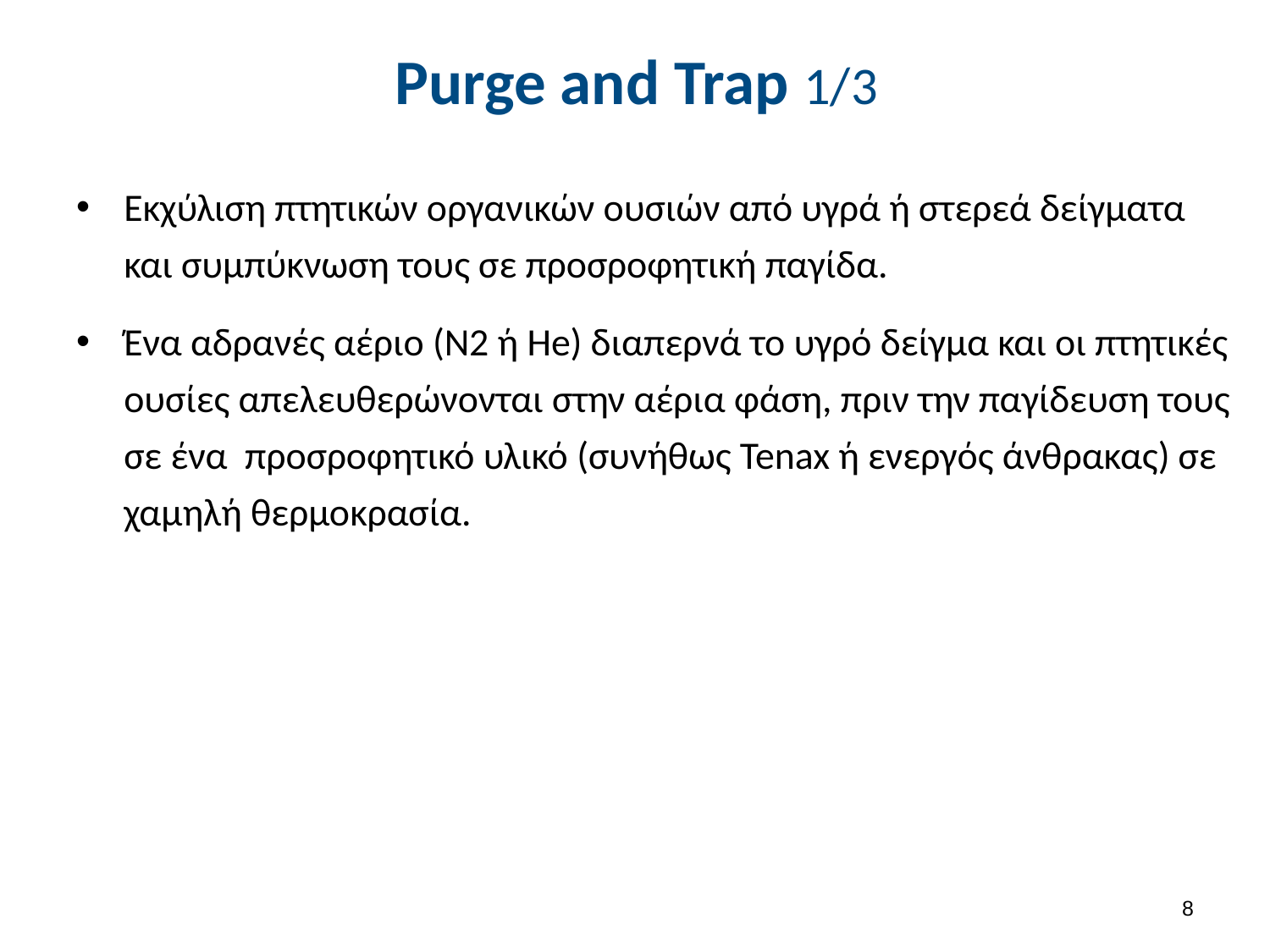

# Purge and Trap 1/3
Εκχύλιση πτητικών οργανικών ουσιών από υγρά ή στερεά δείγματα και συμπύκνωση τους σε προσροφητική παγίδα.
Ένα αδρανές αέριο (N2 ή He) διαπερνά το υγρό δείγμα και οι πτητικές ουσίες απελευθερώνονται στην αέρια φάση, πριν την παγίδευση τους σε ένα  προσροφητικό υλικό (συνήθως Tenax ή ενεργός άνθρακας) σε χαμηλή θερμοκρασία.
8